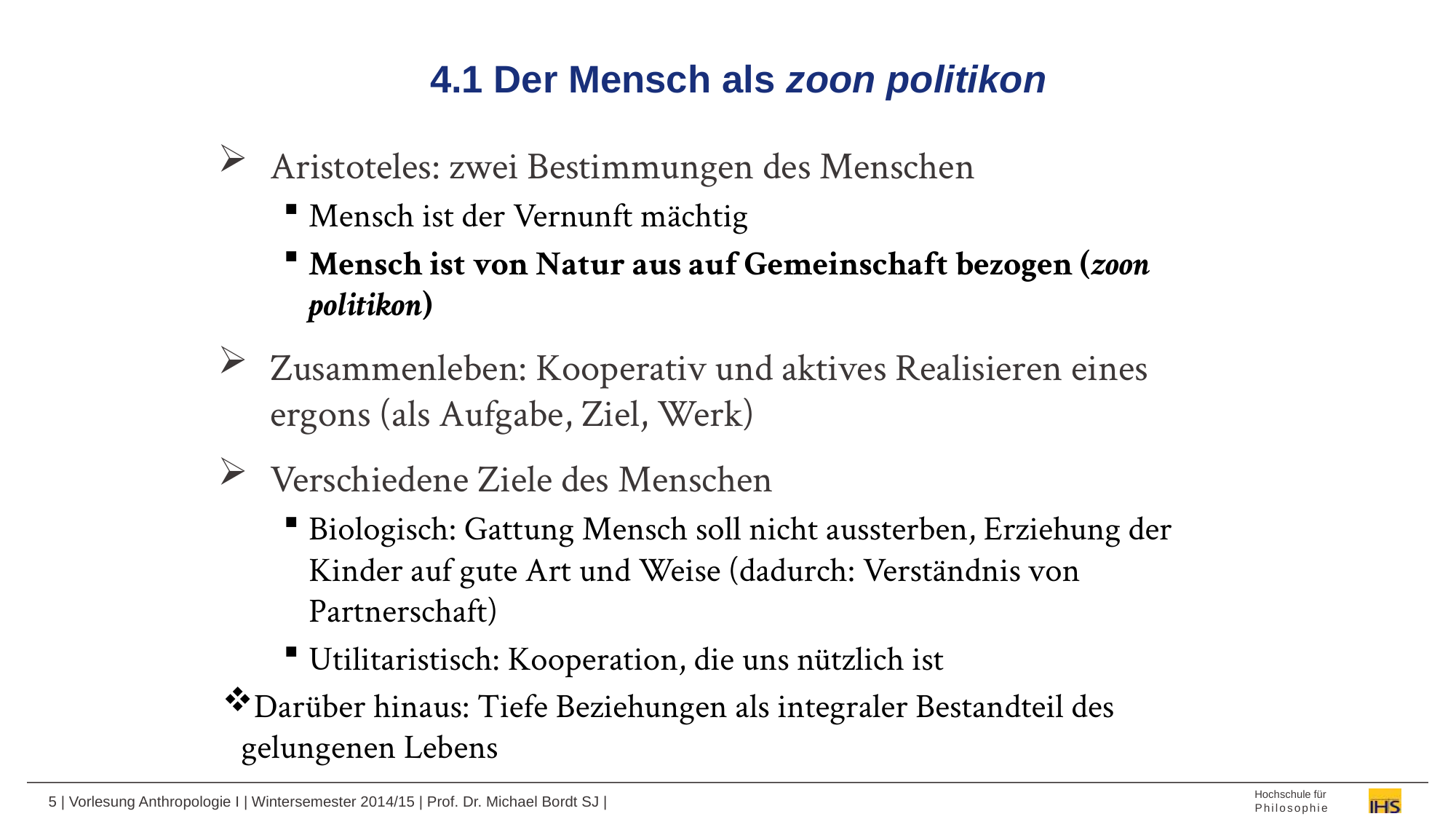

# 4.1 Der Mensch als zoon politikon

Aristoteles: zwei Bestimmungen des Menschen
Mensch ist der Vernunft mächtig
Mensch ist von Natur aus auf Gemeinschaft bezogen (zoon politikon)
Zusammenleben: Kooperativ und aktives Realisieren eines ergons (als Aufgabe, Ziel, Werk)
Verschiedene Ziele des Menschen
Biologisch: Gattung Mensch soll nicht aussterben, Erziehung der Kinder auf gute Art und Weise (dadurch: Verständnis von Partnerschaft)
Utilitaristisch: Kooperation, die uns nützlich ist
Darüber hinaus: Tiefe Beziehungen als integraler Bestandteil des gelungenen Lebens